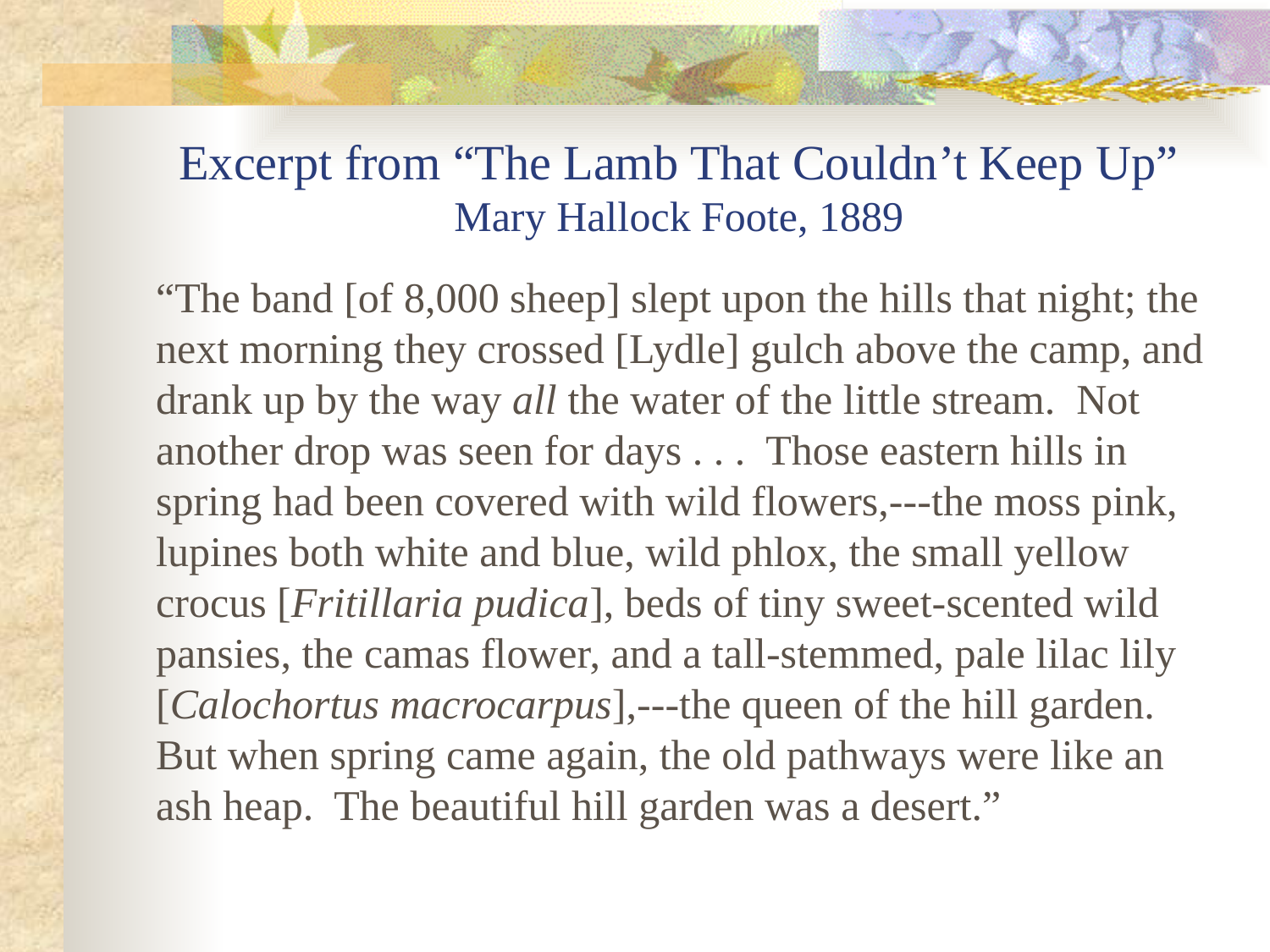

# Excerpt from “The Lamb That Couldn’t Keep Up” Mary Hallock Foote, 1889
“The band [of 8,000 sheep] slept upon the hills that night; the next morning they crossed [Lydle] gulch above the camp, and drank up by the way all the water of the little stream.  Not another drop was seen for days . . .  Those eastern hills in spring had been covered with wild flowers,---the moss pink, lupines both white and blue, wild phlox, the small yellow crocus [Fritillaria pudica], beds of tiny sweet-scented wild pansies, the camas flower, and a tall-stemmed, pale lilac lily [Calochortus macrocarpus],---the queen of the hill garden.  But when spring came again, the old pathways were like an ash heap.  The beautiful hill garden was a desert.”